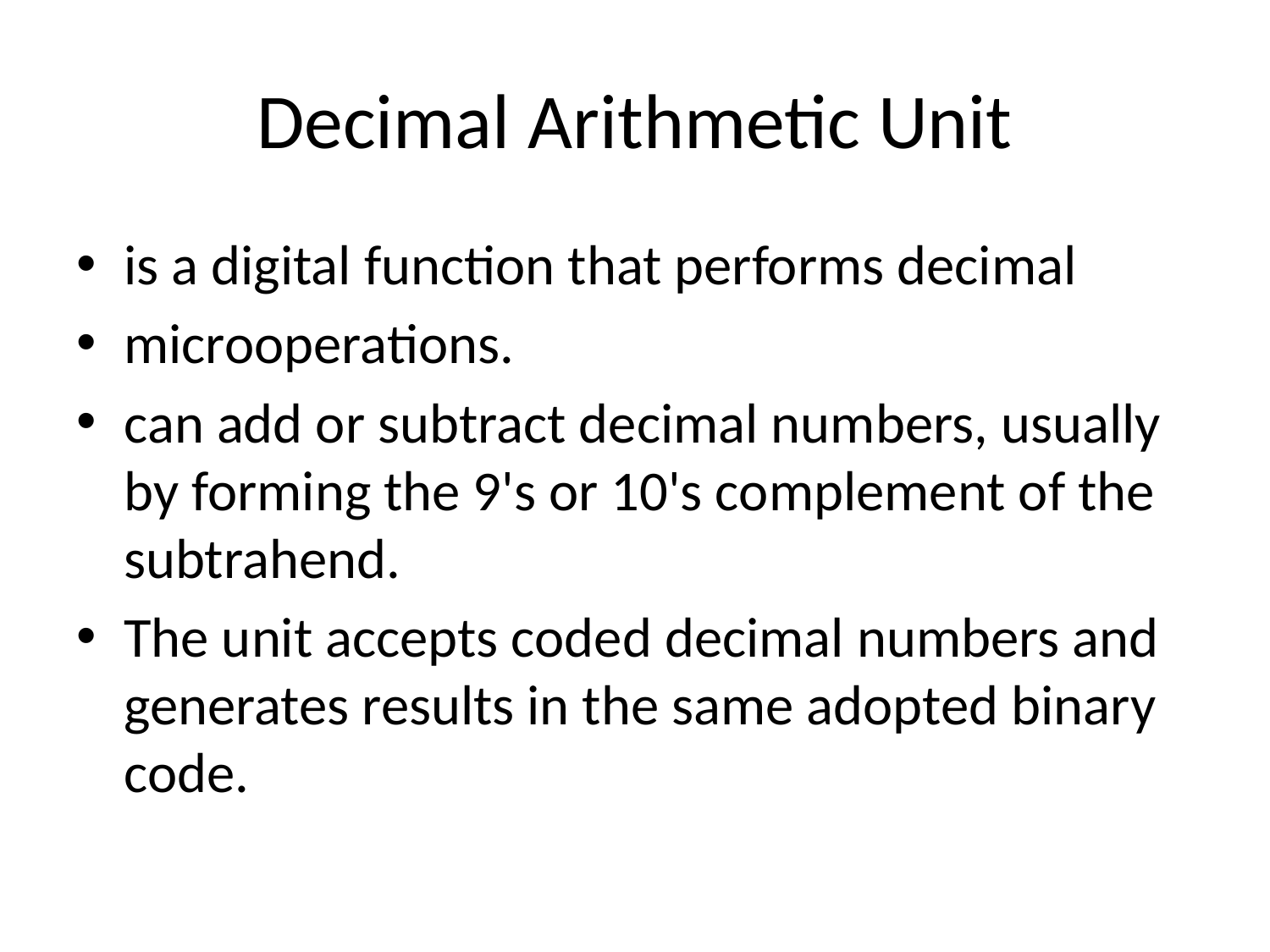

# Decimal Arithmetic Unit
is a digital function that performs decimal
microoperations.
can add or subtract decimal numbers, usually by forming the 9's or 10's complement of the subtrahend.
The unit accepts coded decimal numbers and generates results in the same adopted binary code.